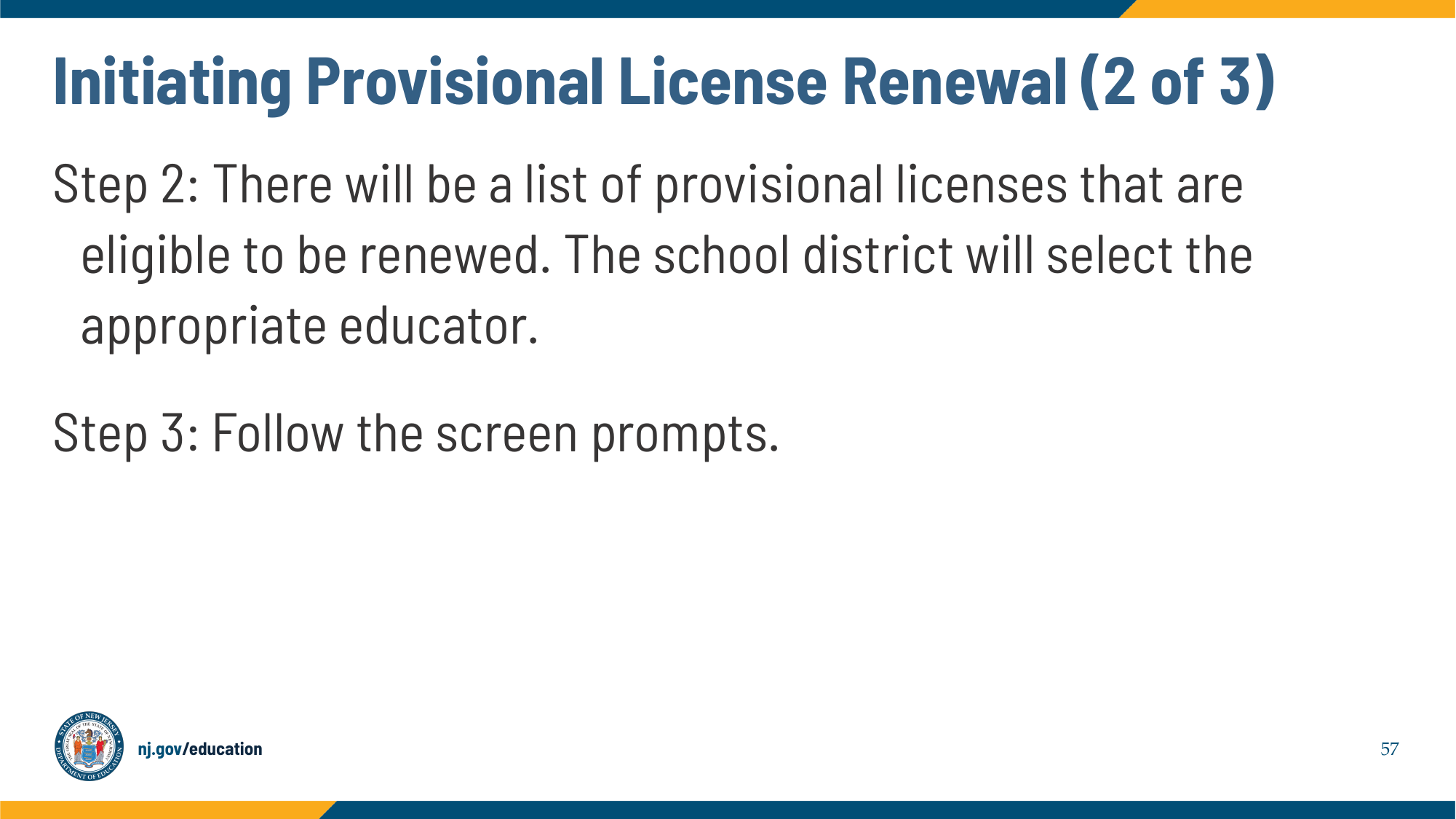

# Initiating Provisional License Renewal (2 of 3)
Step 2: There will be a list of provisional licenses that are eligible to be renewed. The school district will select the appropriate educator.
Step 3: Follow the screen prompts.